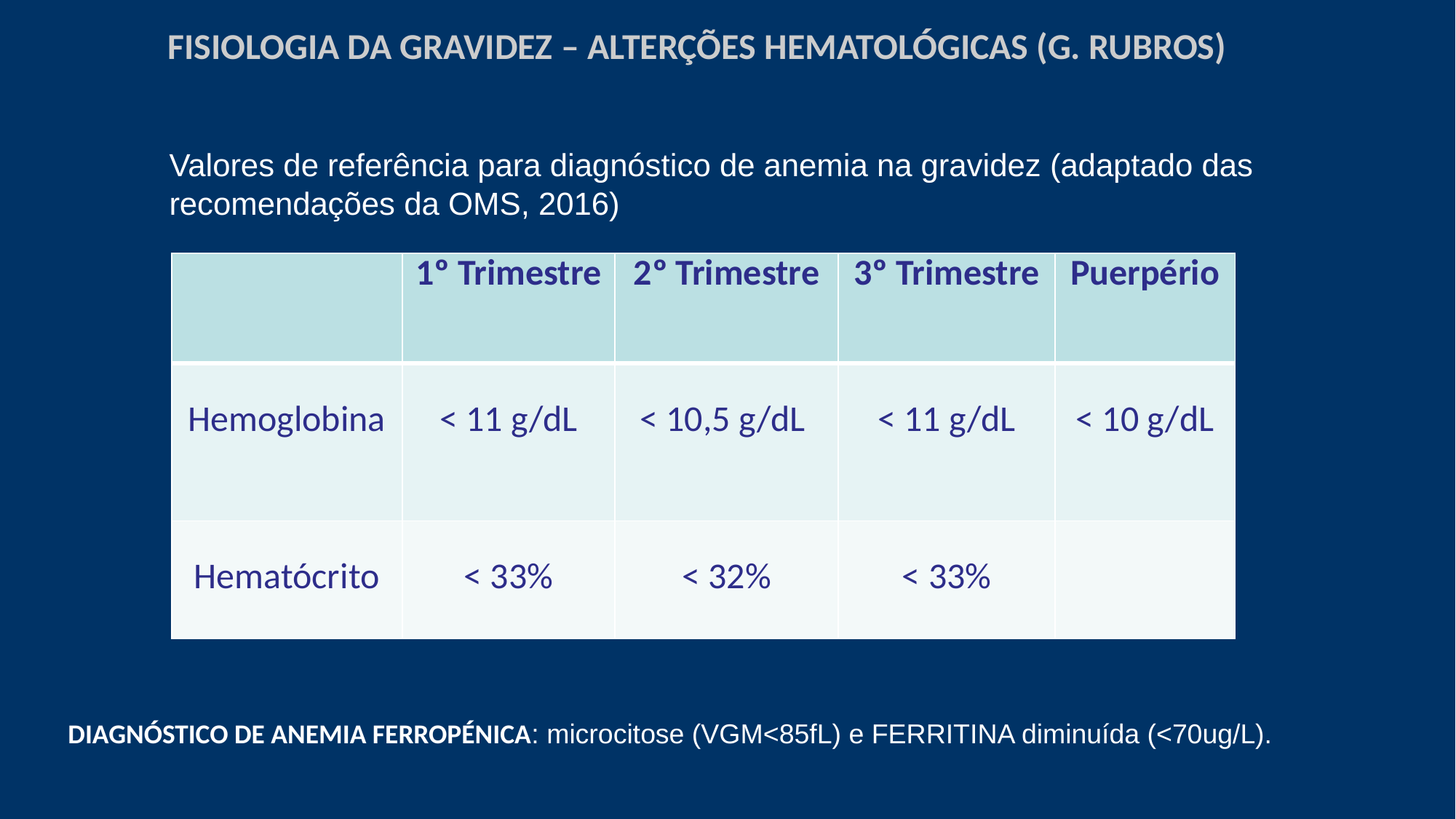

FISIOLOGIA DA GRAVIDEZ – ALTERÇÕES HEMATOLÓGICAS (G. RUBROS)
Valores de referência para diagnóstico de anemia na gravidez (adaptado das recomendações da OMS, 2016)
|  | 1º Trimestre | 2º Trimestre | 3º Trimestre | Puerpério |
| --- | --- | --- | --- | --- |
| Hemoglobina | < 11 g/dL | < 10,5 g/dL | < 11 g/dL | < 10 g/dL |
| Hematócrito | < 33% | < 32% | < 33% |  |
DIAGNÓSTICO DE ANEMIA FERROPÉNICA: microcitose (VGM<85fL) e FERRITINA diminuída (<70ug/L).